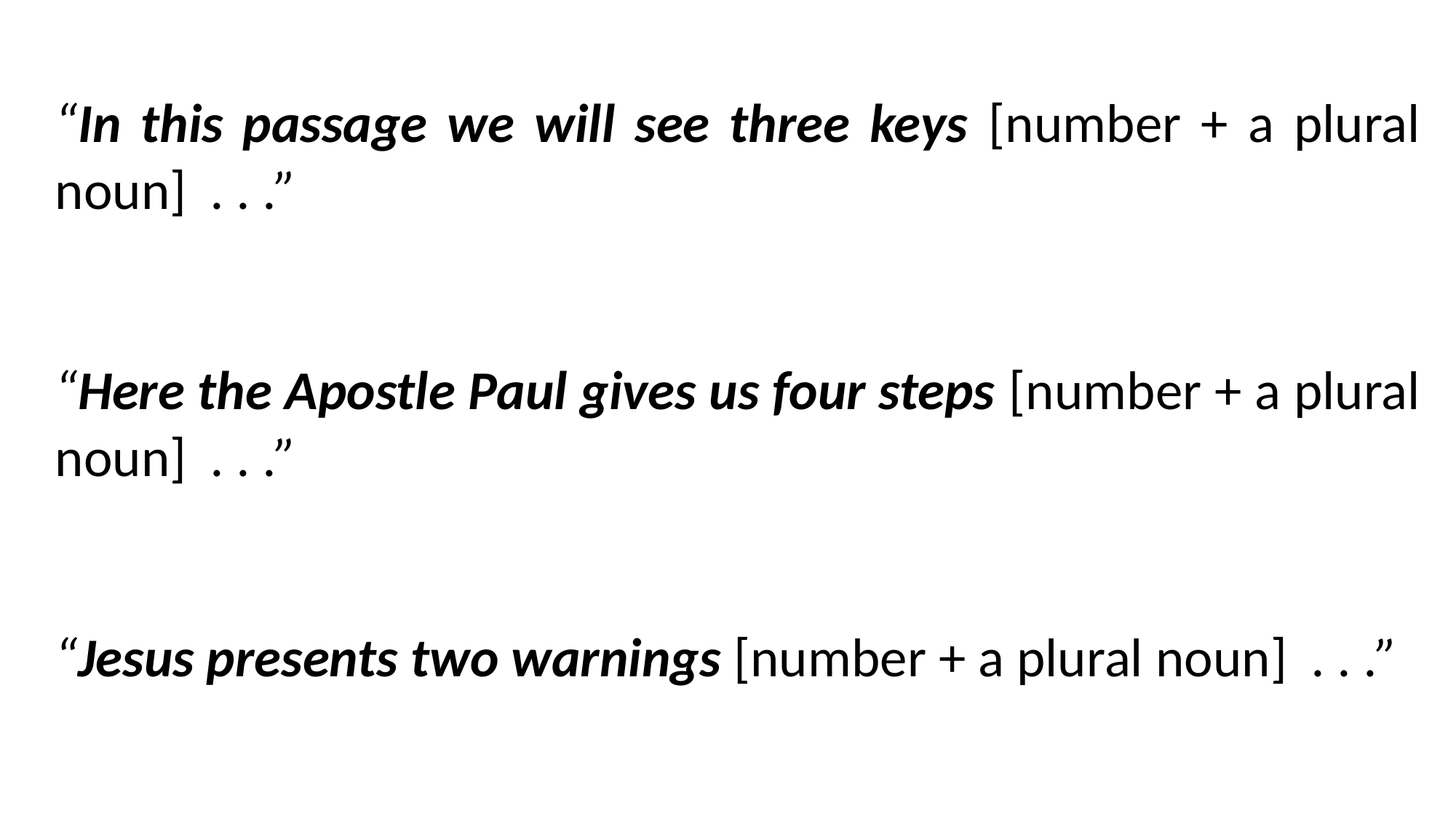

“In this passage we will see three keys [number + a plural noun]  . . .”

“Here the Apostle Paul gives us four steps [number + a plural noun]  . . .”

“Jesus presents two warnings [number + a plural noun]  . . .”